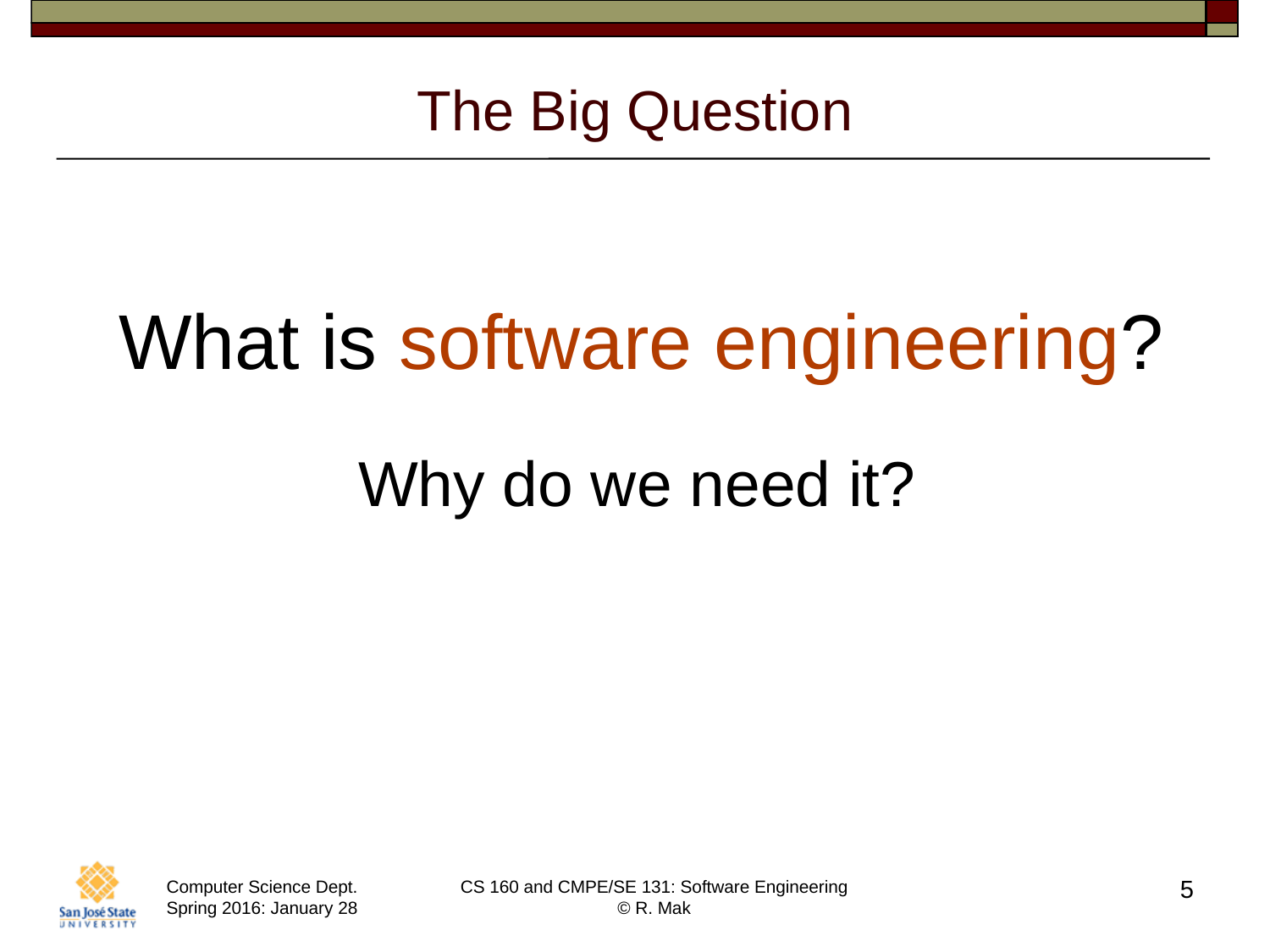

# The Big Question
What is software engineering?
Why do we need it?
5